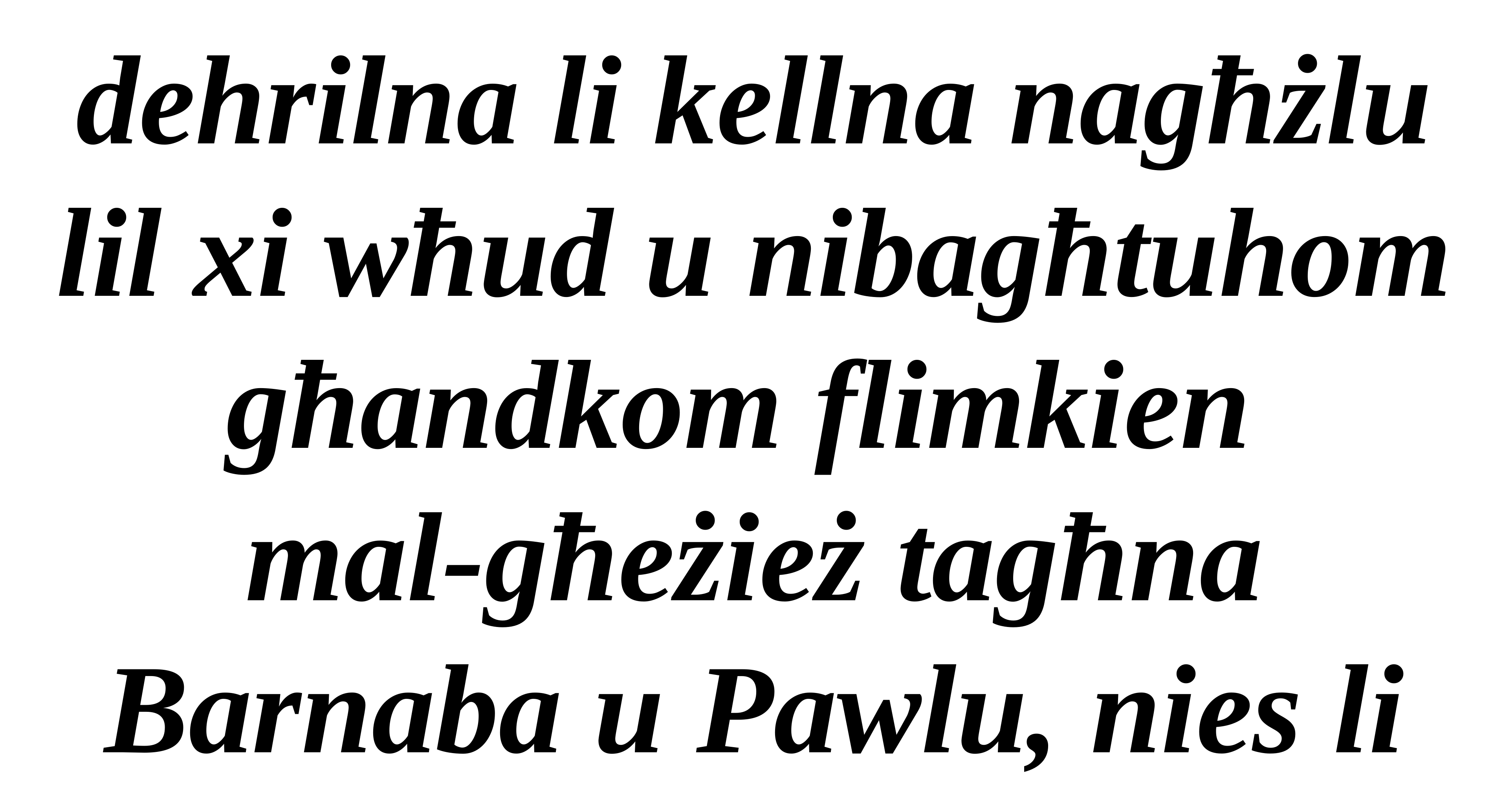

dehrilna li kellna nagħżlu lil xi wħud u nibagħtuhom għandkom flimkien
mal-għeżież tagħna Barnaba u Pawlu, nies li